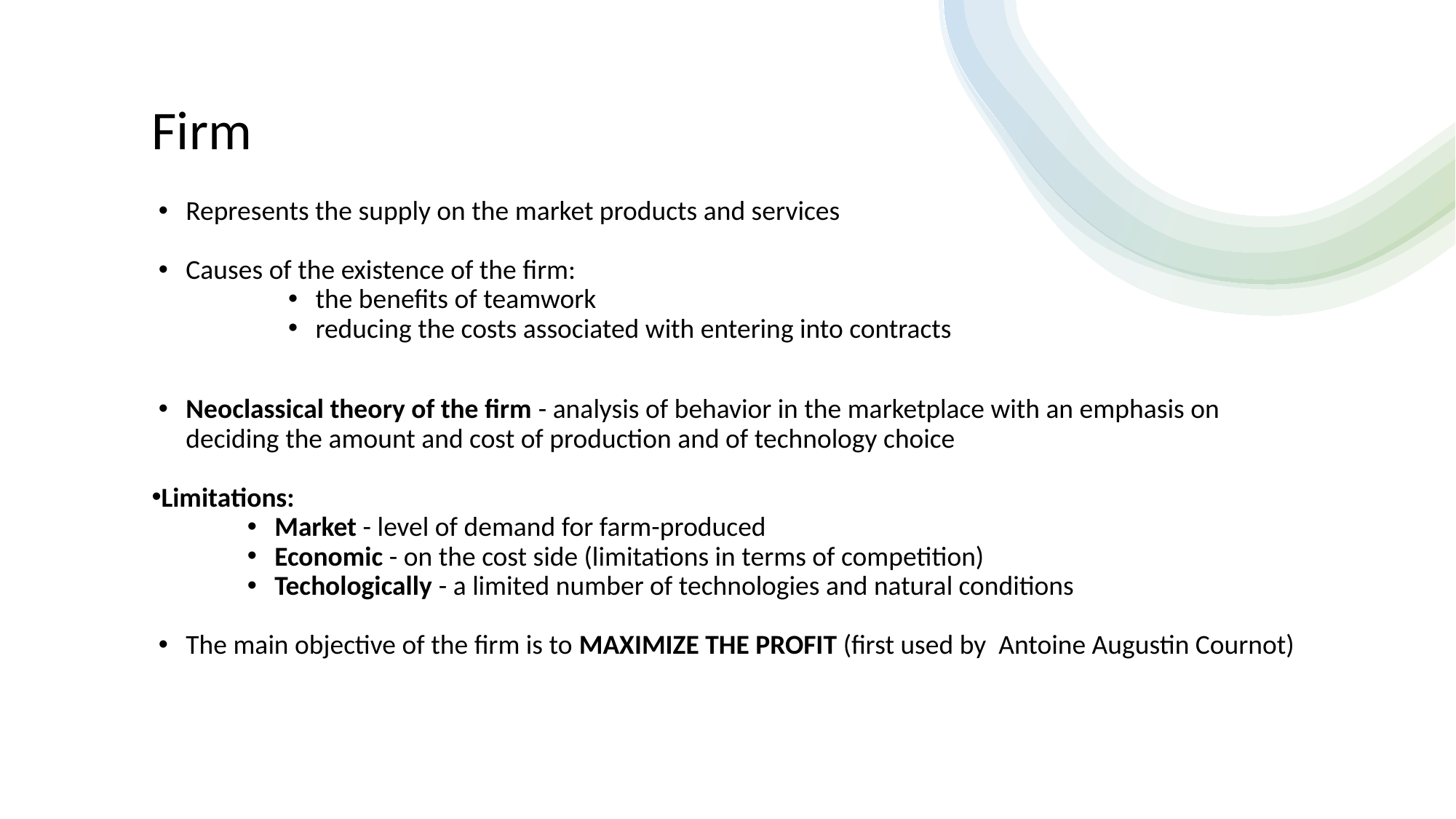

# Firm
Represents the supply on the market products and services

Causes of the existence of the firm:
the benefits of teamwork
reducing the costs associated with entering into contracts

Neoclassical theory of the firm - analysis of behavior in the marketplace with an emphasis on deciding the amount and cost of production and of technology choice

Limitations:
Market - level of demand for farm-produced
Economic - on the cost side (limitations in terms of competition)
Techologically - a limited number of technologies and natural conditions

The main objective of the firm is to MAXIMIZE THE PROFIT (first used by  Antoine Augustin Cournot)